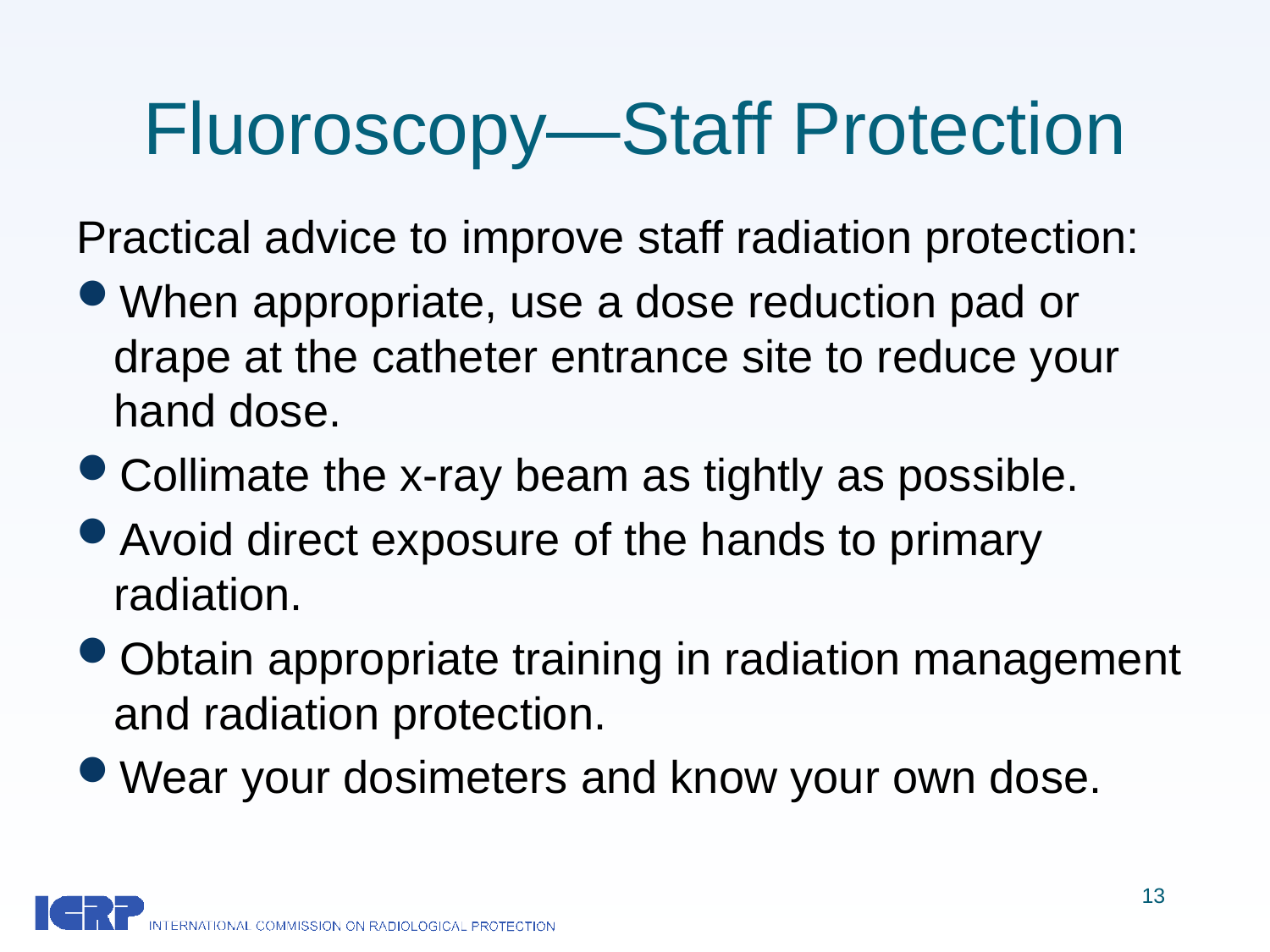

# Fluoroscopy—Staff Protection
Practical advice to improve staff radiation protection:
When appropriate, use a dose reduction pad or drape at the catheter entrance site to reduce your hand dose.
Collimate the x-ray beam as tightly as possible.
Avoid direct exposure of the hands to primary radiation.
Obtain appropriate training in radiation management and radiation protection.
Wear your dosimeters and know your own dose.
13